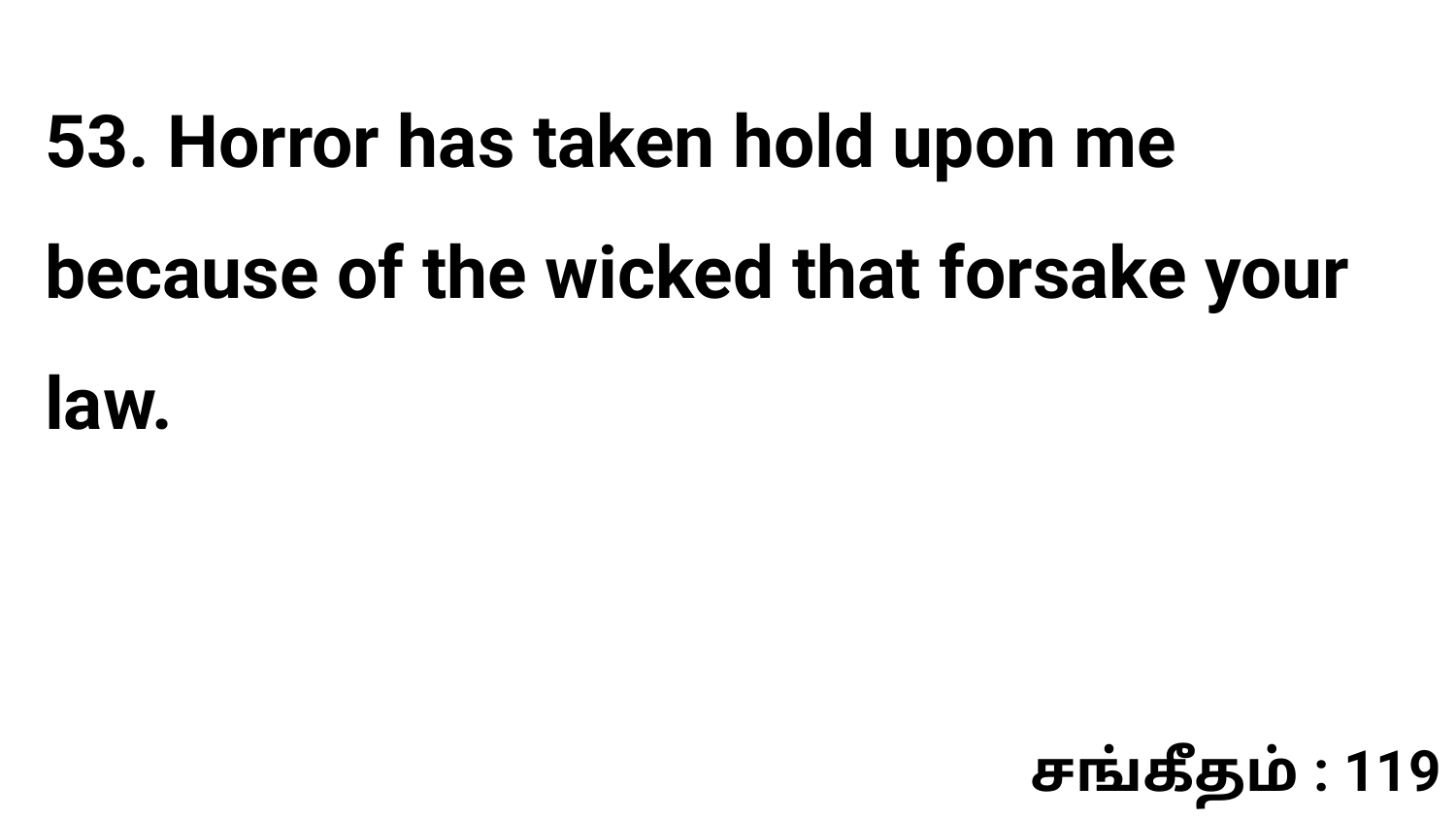

53. Horror has taken hold upon me because of the wicked that forsake your law.
சங்கீதம் : 119